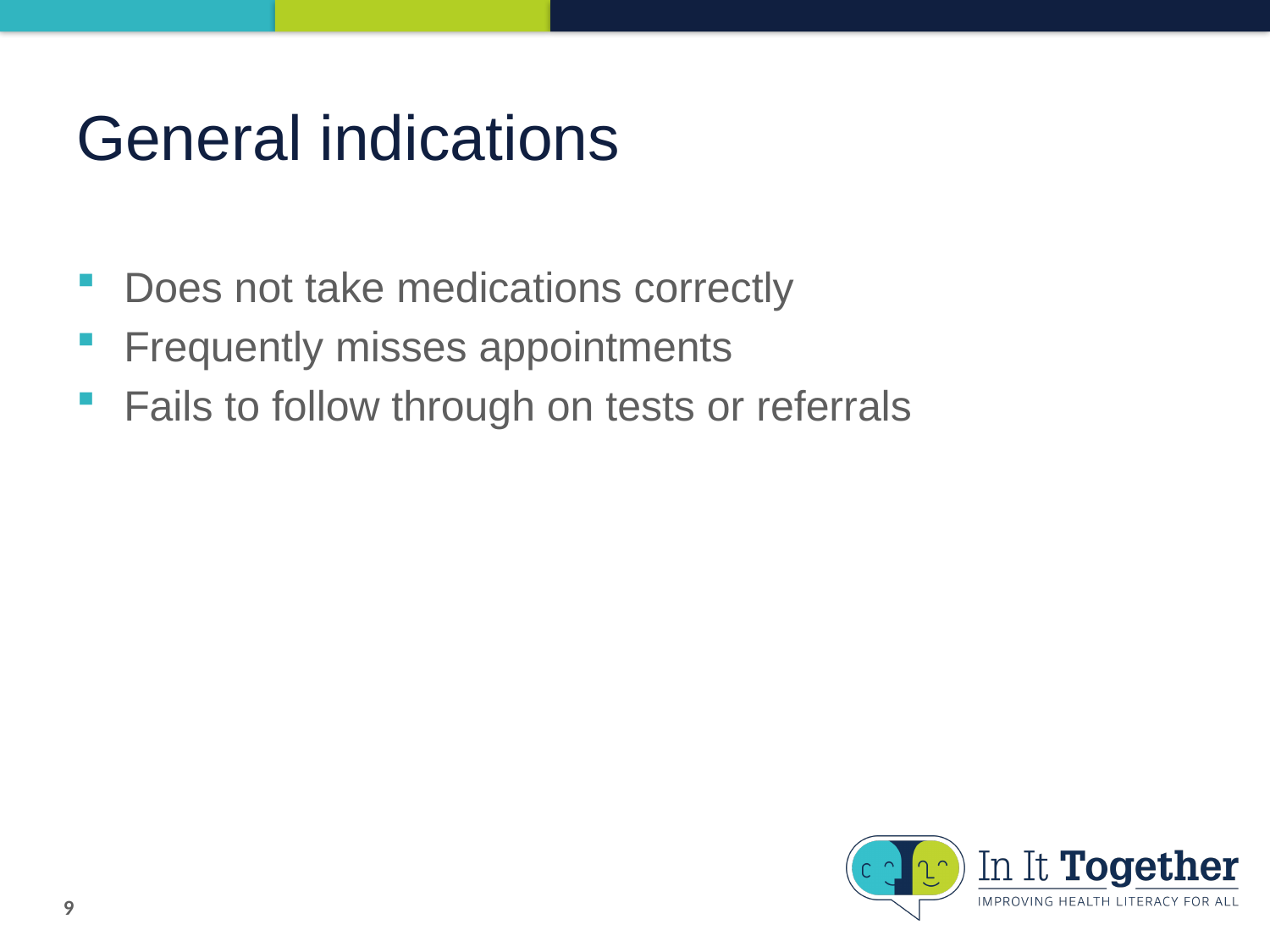

# General indications
Does not take medications correctly
Frequently misses appointments
Fails to follow through on tests or referrals
9